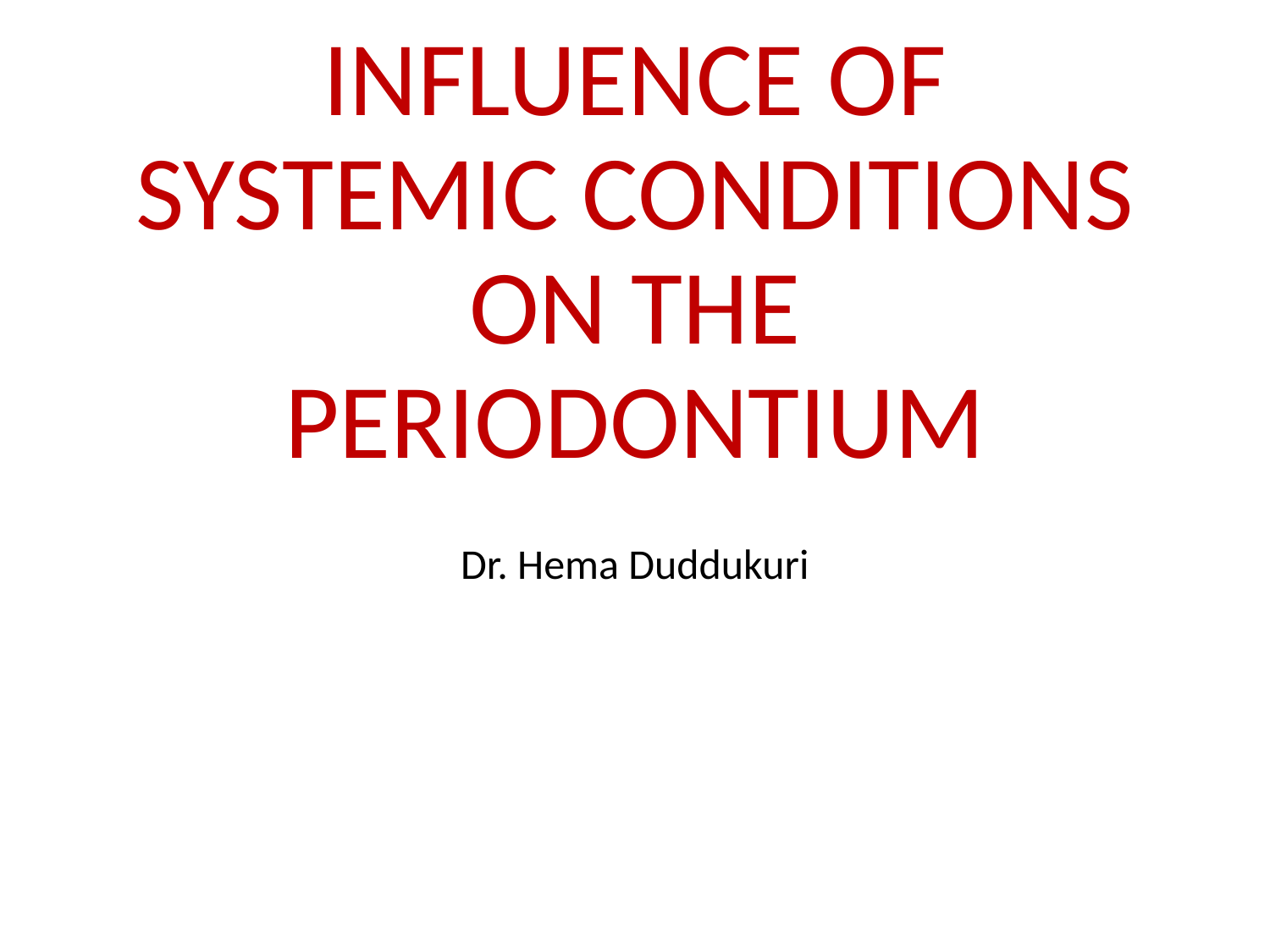

# INFLUENCE OF SYSTEMIC CONDITIONS ON THE PERIODONTIUM
Dr. Hema Duddukuri